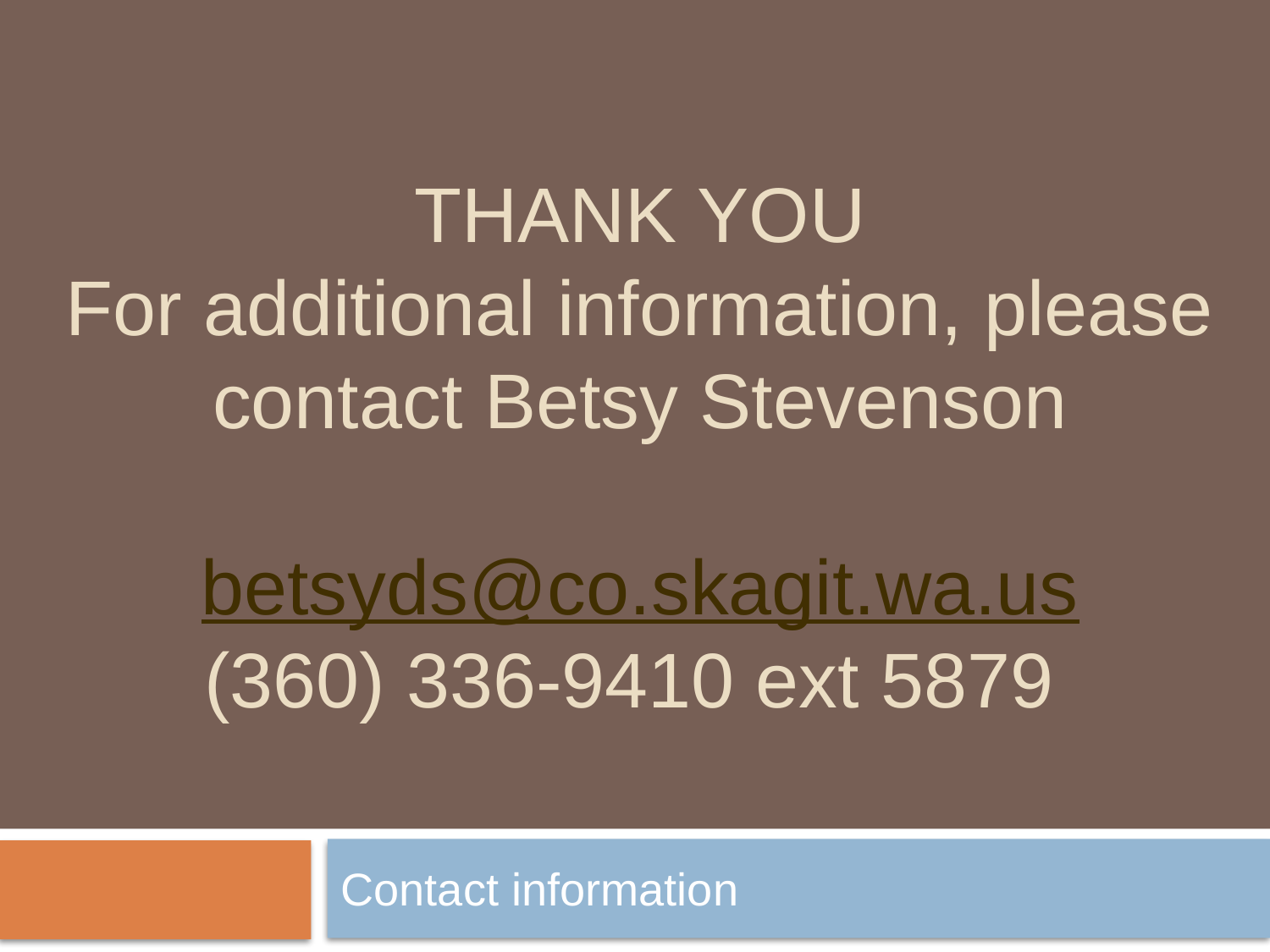

# Thank you For additional information, please contact Betsy Stevenson betsyds@co.skagit.wa.us (360) 336-9410 ext 5879
Contact information